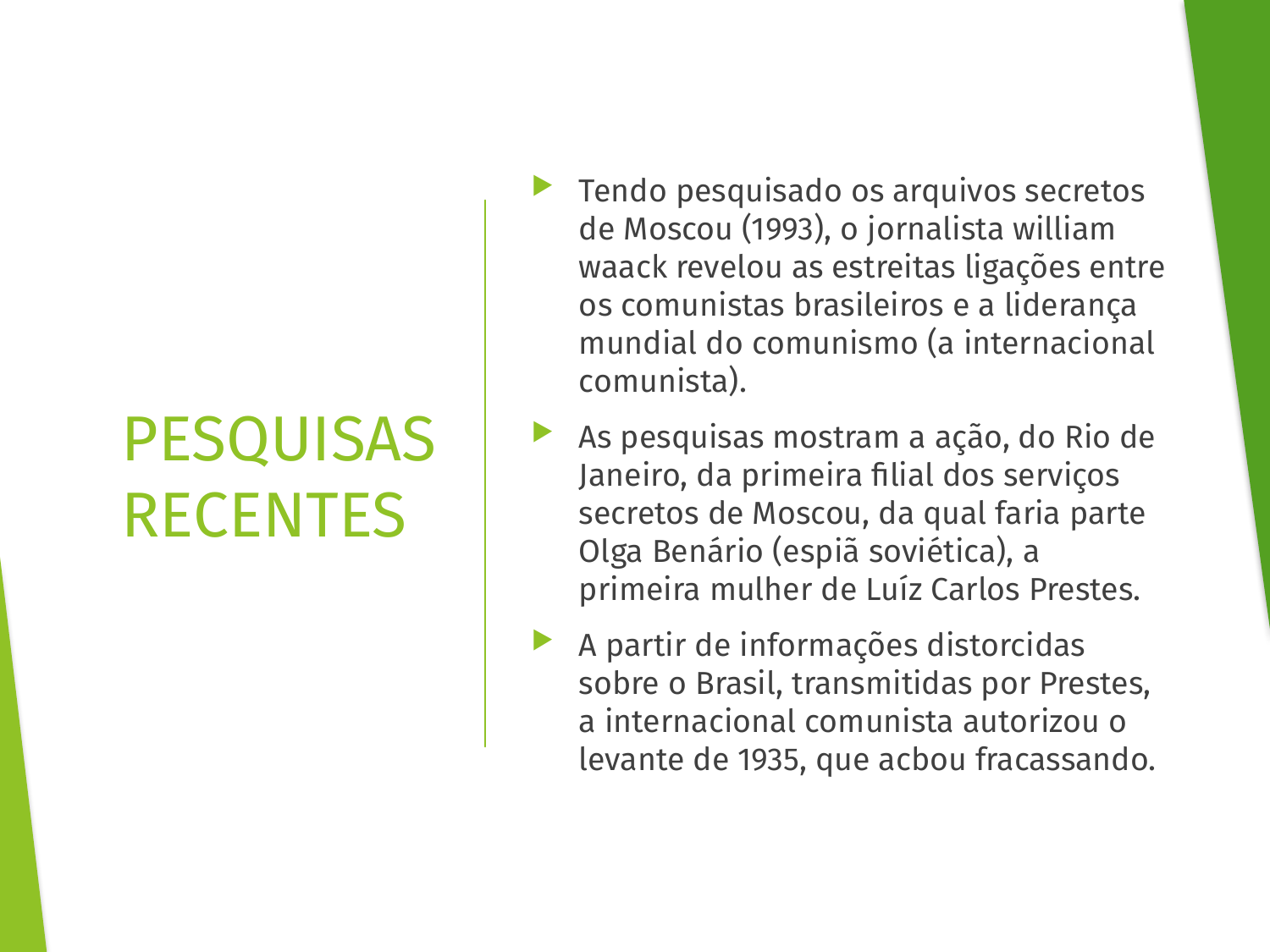

Tendo pesquisado os arquivos secretos de Moscou (1993), o jornalista william waack revelou as estreitas ligações entre os comunistas brasileiros e a liderança mundial do comunismo (a internacional comunista).
As pesquisas mostram a ação, do Rio de Janeiro, da primeira filial dos serviços secretos de Moscou, da qual faria parte Olga Benário (espiã soviética), a primeira mulher de Luíz Carlos Prestes.
A partir de informações distorcidas sobre o Brasil, transmitidas por Prestes, a internacional comunista autorizou o levante de 1935, que acbou fracassando.
# PESQUISAS RECENTES